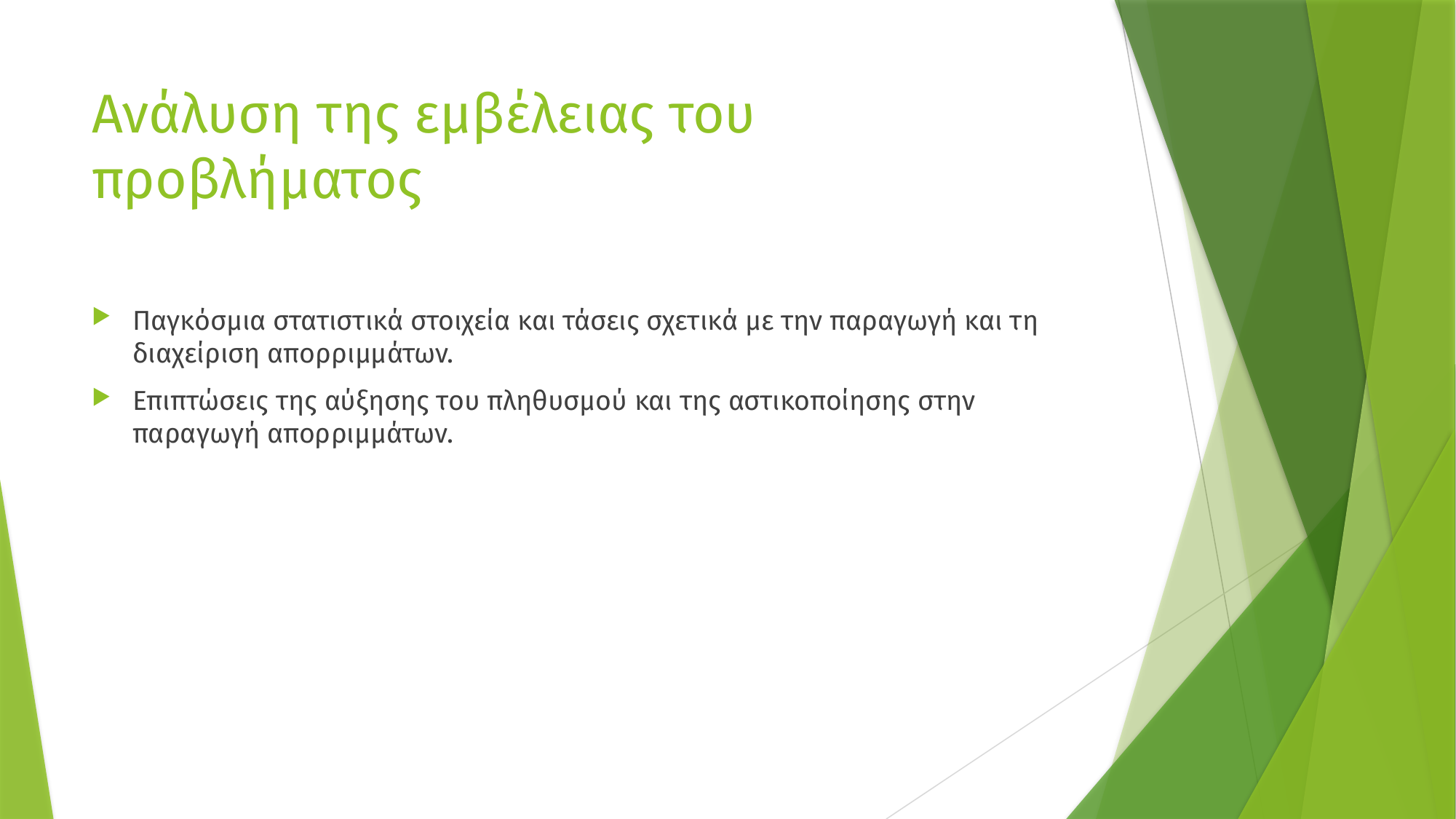

# Ανάλυση της εμβέλειας του προβλήματος

Παγκόσμια στατιστικά στοιχεία και τάσεις σχετικά με την παραγωγή και τη διαχείριση απορριμμάτων.
Επιπτώσεις της αύξησης του πληθυσμού και της αστικοποίησης στην παραγωγή απορριμμάτων.